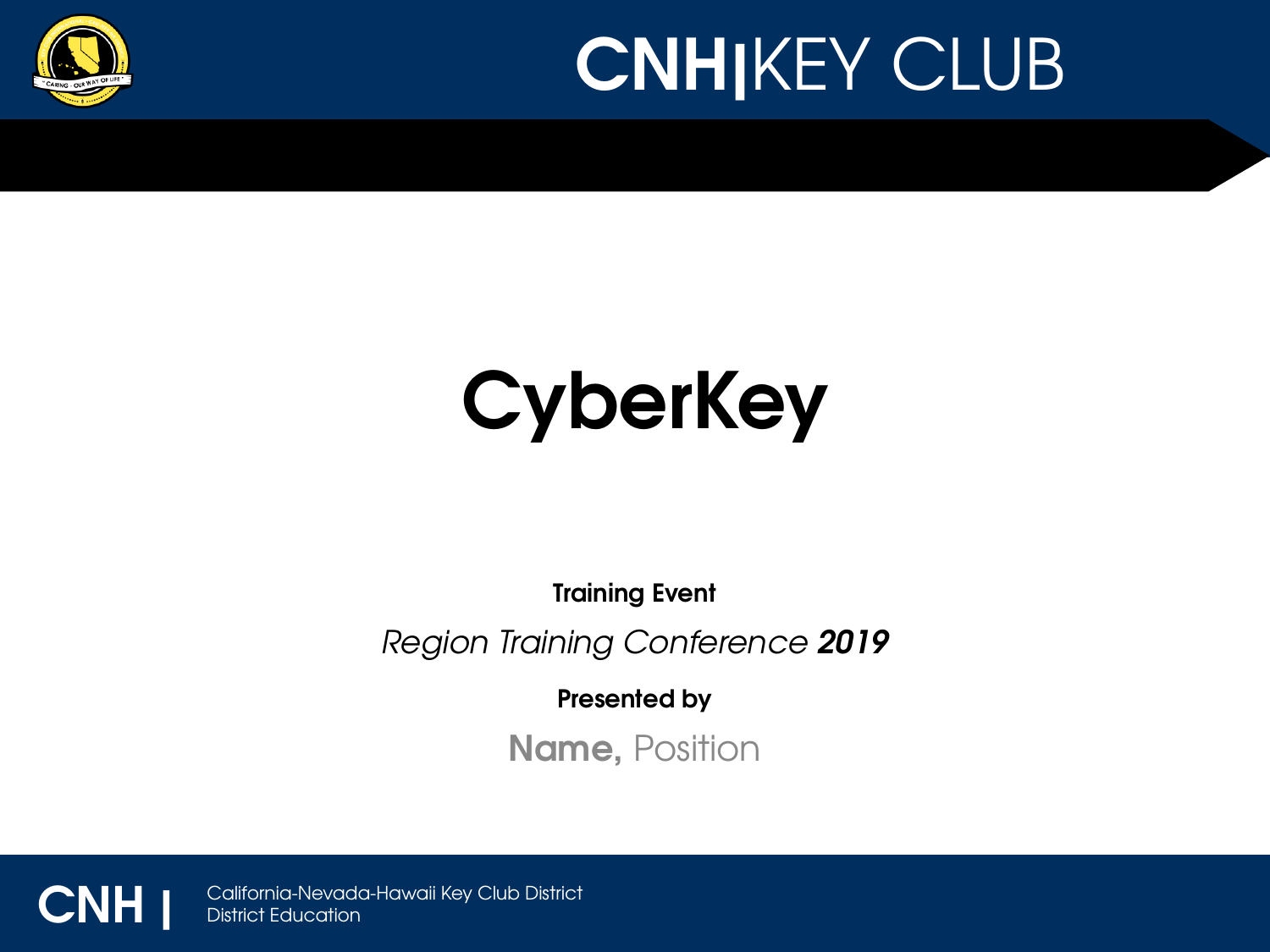

# CyberKey
Region Training Conference 2019
Name, Position